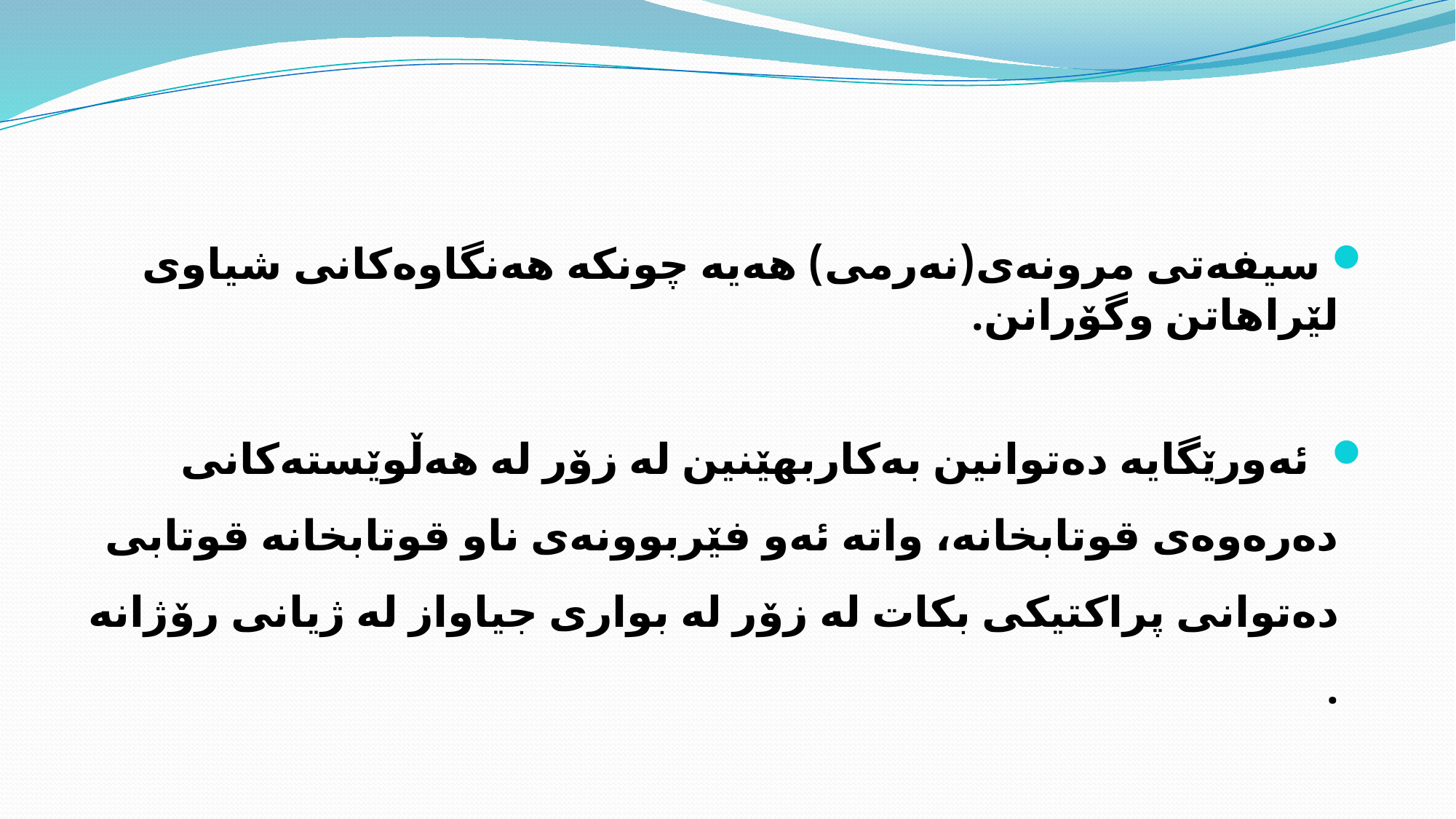

#
 سیفه‌تی مرونه‌ی(نه‌رمی) هه‌یه‌ چونكه‌ هه‌نگاوه‌كانی شیاوی لێراهاتن وگۆرانن.

  ئه‌ورێگایه‌ ده‌توانین به‌كاربهێنین له‌ زۆر له‌ هه‌ڵوێسته‌كانی ده‌ره‌وه‌ی قوتابخانه‌، واته‌ ئه‌و فێربوونه‌ی ناو قوتابخانه‌ قوتابی ده‌توانی پراكتیكی بكات له‌ زۆر له‌ بواری جیاواز له‌ ژیانی رۆژانه‌ .